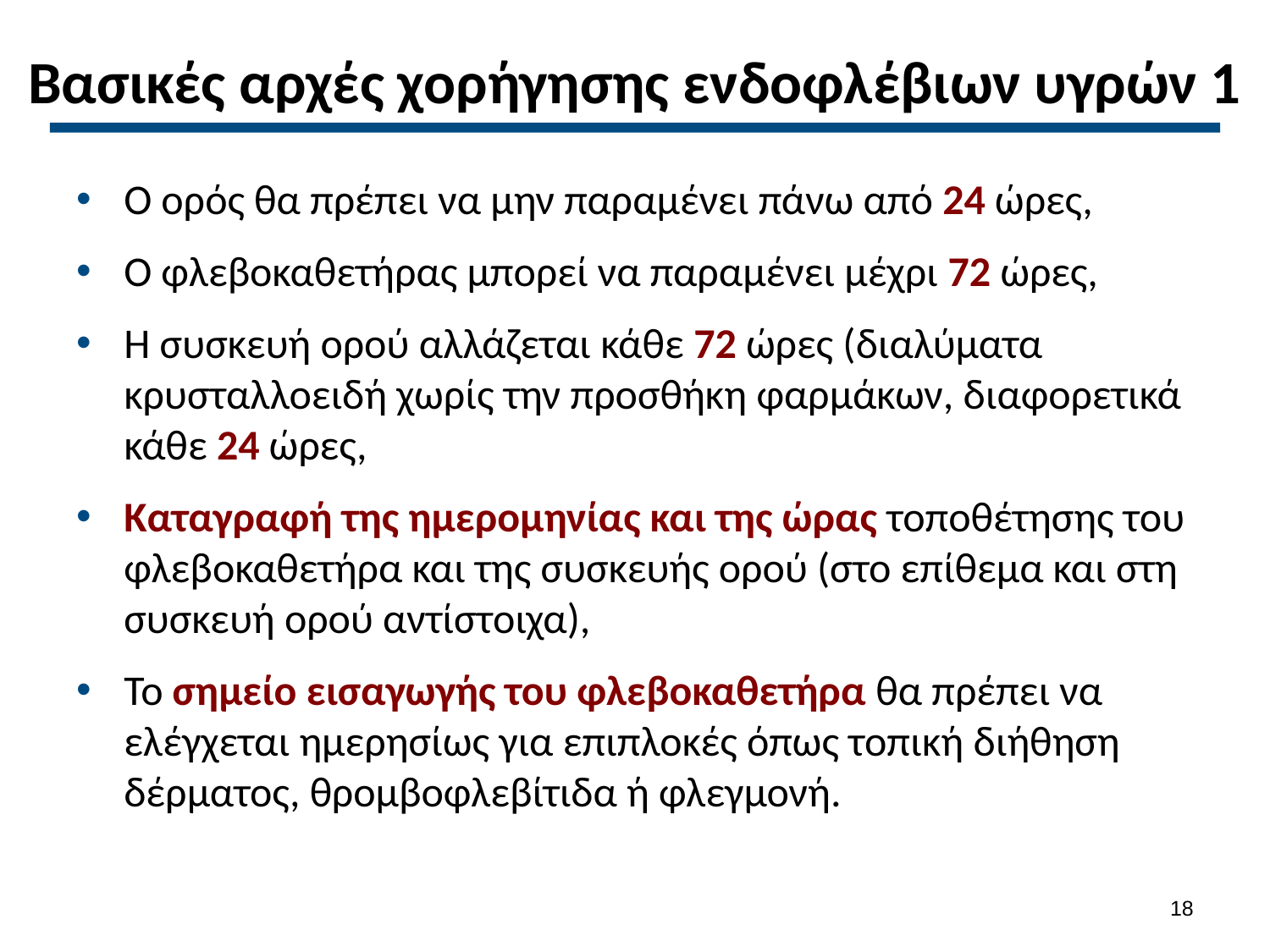

# Βασικές αρχές χορήγησης ενδοφλέβιων υγρών 1

Ο ορός θα πρέπει να μην παραμένει πάνω από 24 ώρες,
Ο φλεβοκαθετήρας μπορεί να παραμένει μέχρι 72 ώρες,
Η συσκευή ορού αλλάζεται κάθε 72 ώρες (διαλύματα κρυσταλλοειδή χωρίς την προσθήκη φαρμάκων, διαφορετικά κάθε 24 ώρες,
Καταγραφή της ημερομηνίας και της ώρας τοποθέτησης του φλεβοκαθετήρα και της συσκευής ορού (στο επίθεμα και στη συσκευή ορού αντίστοιχα),
Το σημείο εισαγωγής του φλεβοκαθετήρα θα πρέπει να ελέγχεται ημερησίως για επιπλοκές όπως τοπική διήθηση δέρματος, θρομβοφλεβίτιδα ή φλεγμονή.
18